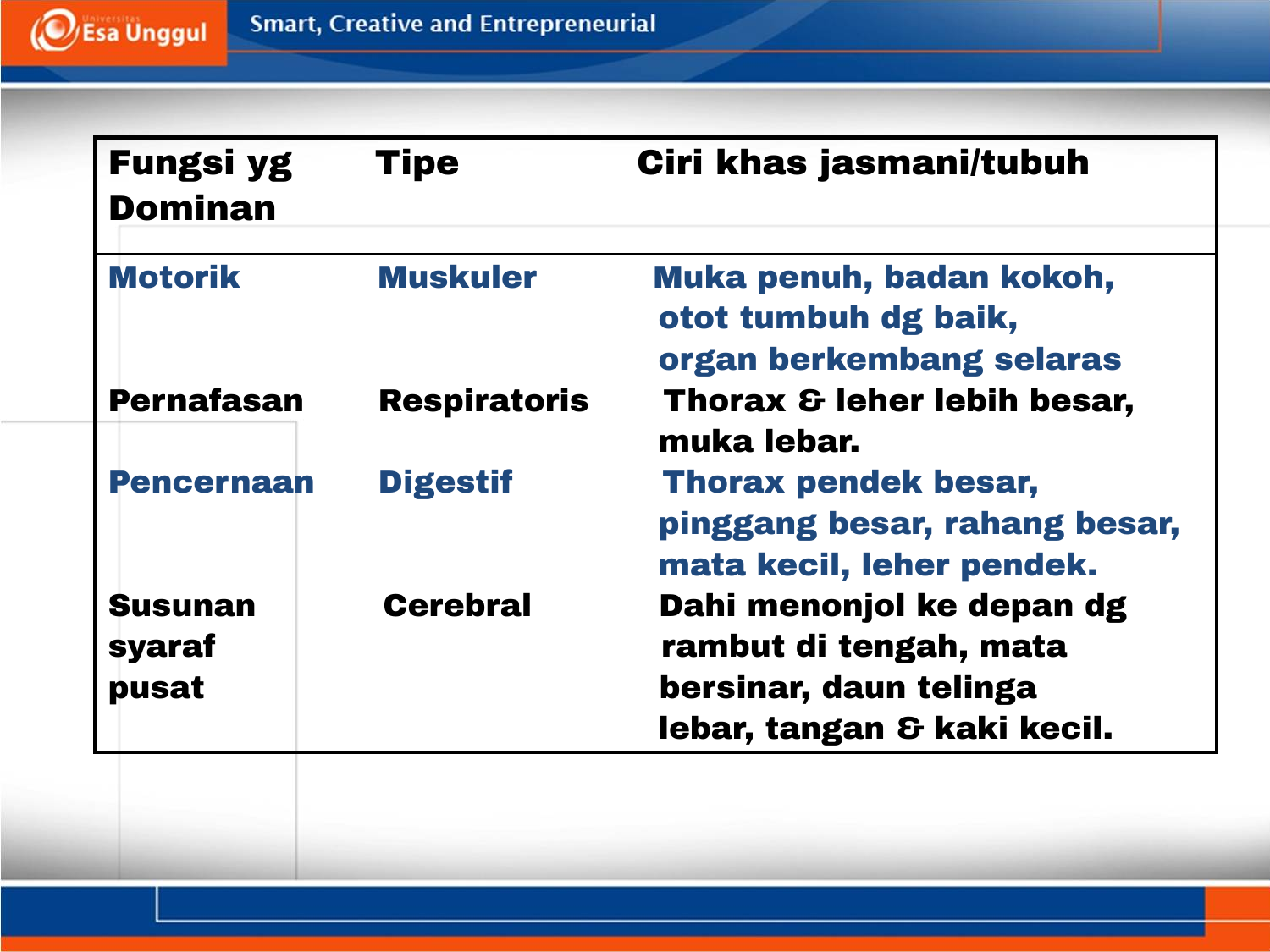

#
| Fungsi yg Tipe Ciri khas jasmani/tubuh Dominan |
| --- |
| Motorik Muskuler Muka penuh, badan kokoh, otot tumbuh dg baik, organ berkembang selaras Pernafasan Respiratoris Thorax & leher lebih besar, muka lebar. Pencernaan Digestif Thorax pendek besar, pinggang besar, rahang besar, mata kecil, leher pendek. Susunan Cerebral Dahi menonjol ke depan dg syaraf rambut di tengah, mata pusat bersinar, daun telinga lebar, tangan & kaki kecil. |